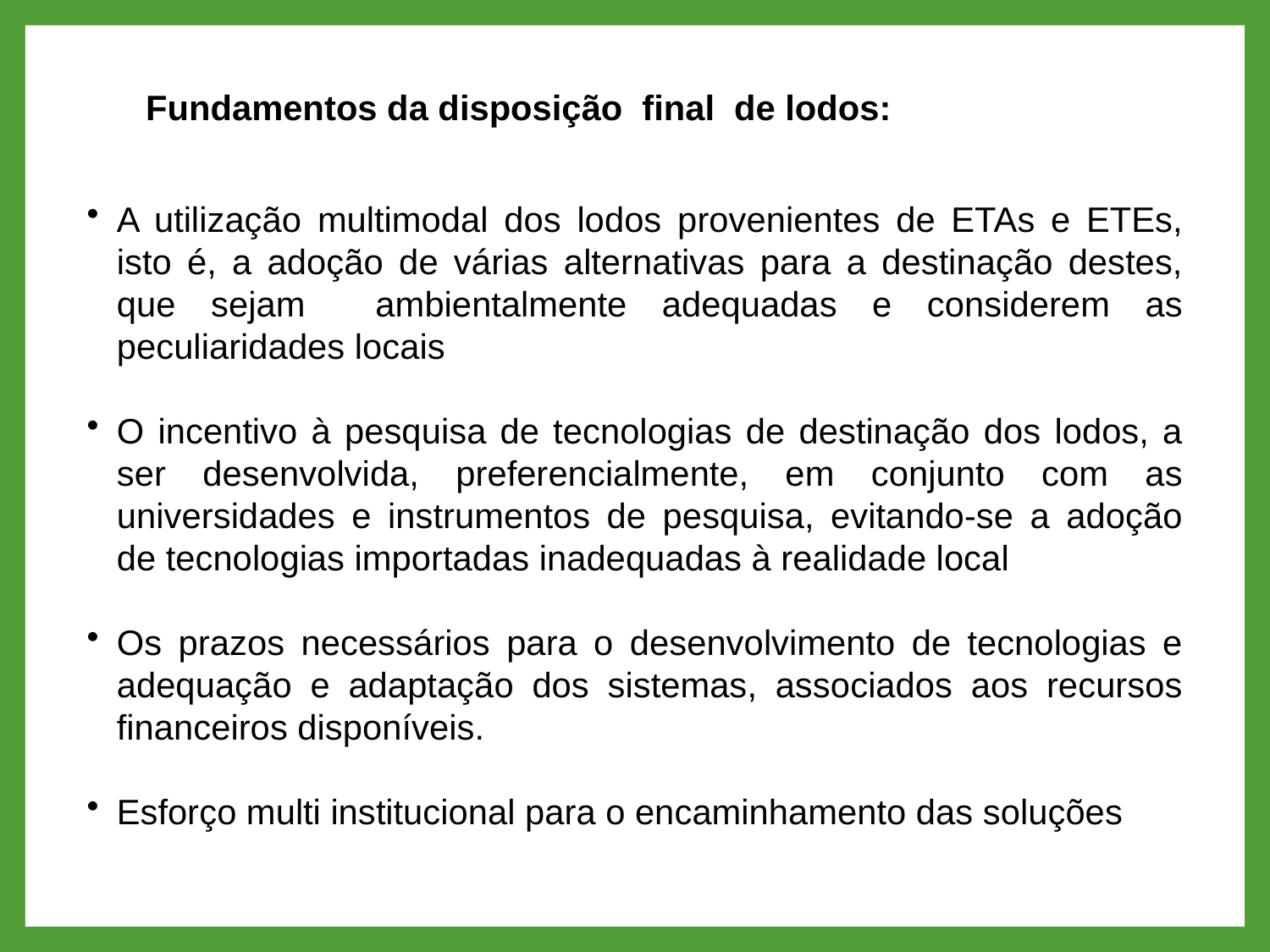

Fundamentos da disposição  final  de lodos:

A utilização multimodal dos lodos provenientes de ETAs e ETEs, isto é, a adoção de várias alternativas para a destinação destes, que sejam  ambientalmente adequadas e considerem as peculiaridades locais

O incentivo à pesquisa de tecnologias de destinação dos lodos, a ser desenvolvida, preferencialmente, em conjunto com as universidades e instrumentos de pesquisa, evitando-se a adoção de tecnologias importadas inadequadas à realidade local

Os prazos necessários para o desenvolvimento de tecnologias e adequação e adaptação dos sistemas, associados aos recursos financeiros disponíveis.

Esforço multi institucional para o encaminhamento das soluções